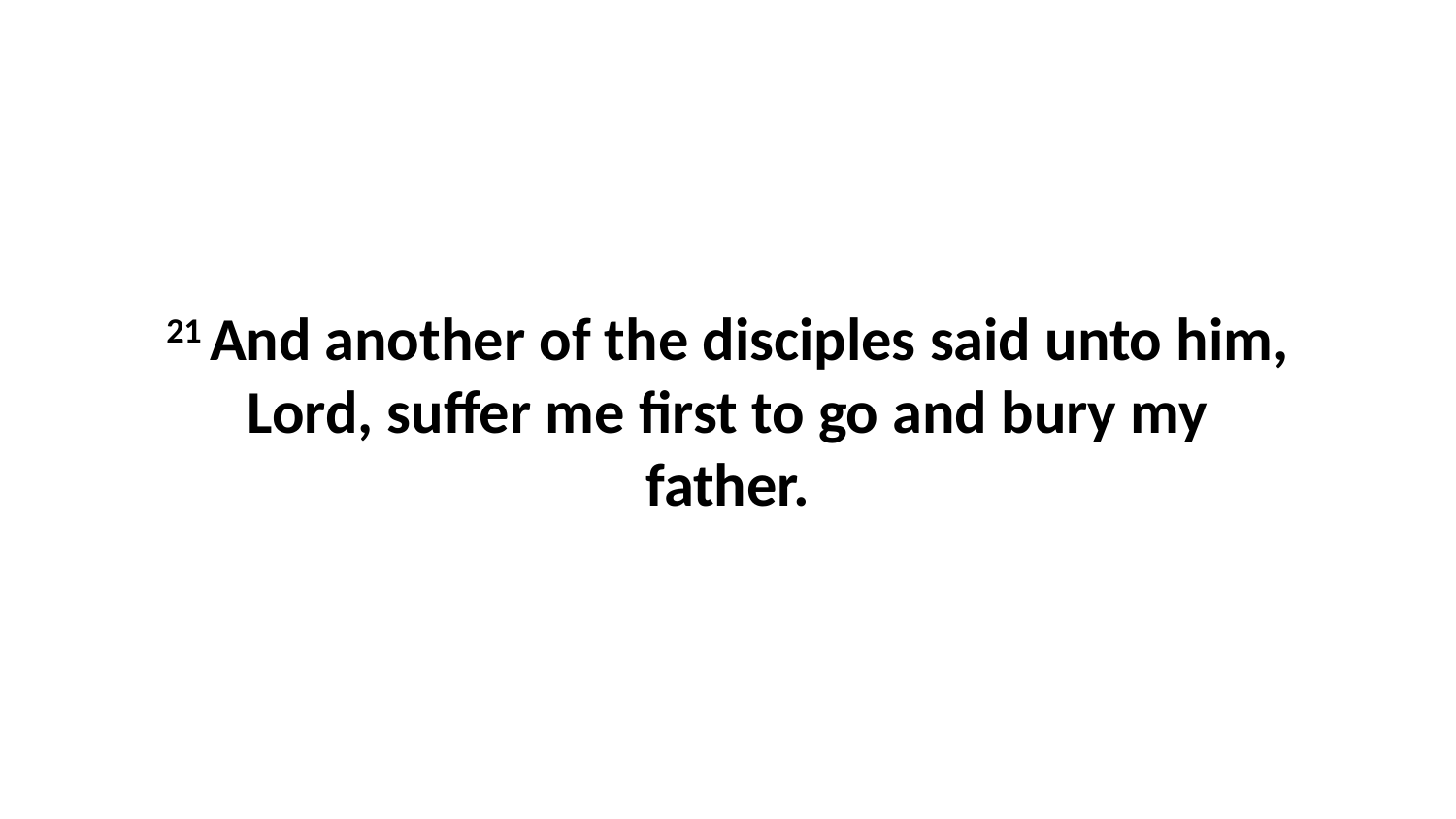

21 And another of the disciples said unto him, Lord, suffer me first to go and bury my father.